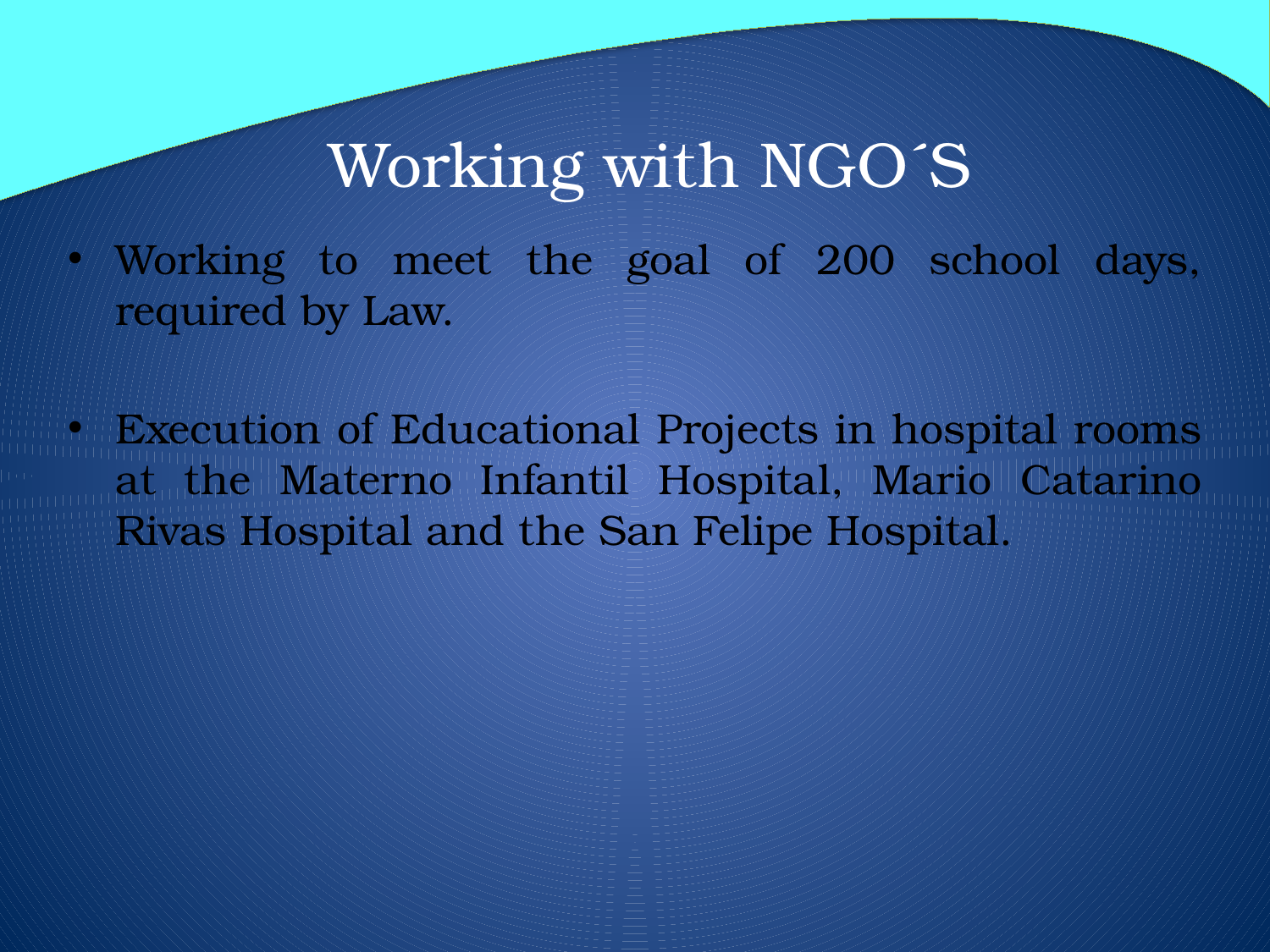

# Working with NGO´S
Working to meet the goal of 200 school days, required by Law.

Execution of Educational Projects in hospital rooms at the Materno Infantil Hospital, Mario Catarino Rivas Hospital and the San Felipe Hospital.